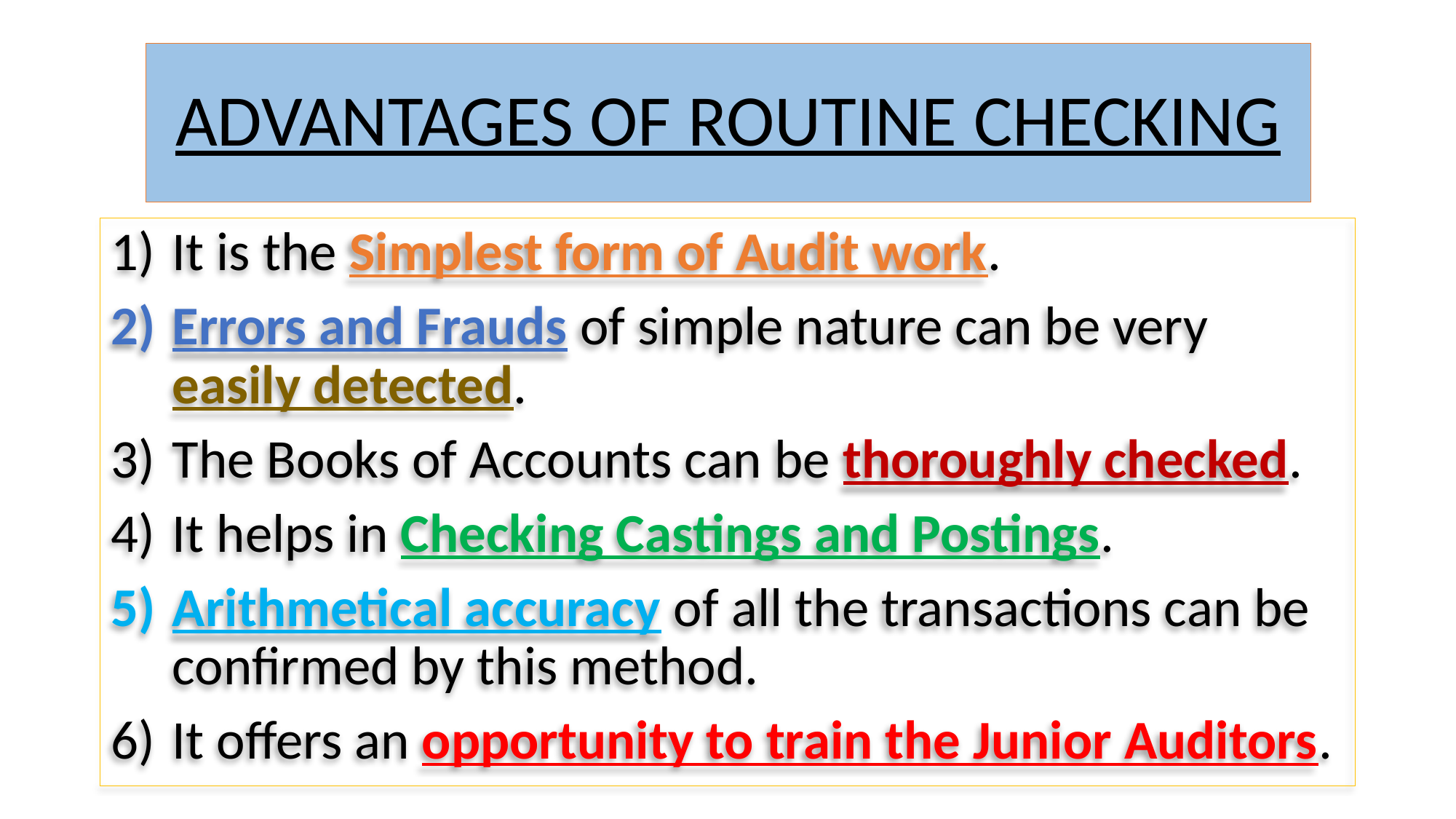

# ADVANTAGES OF ROUTINE CHECKING
It is the Simplest form of Audit work.
Errors and Frauds of simple nature can be very easily detected.
The Books of Accounts can be thoroughly checked.
It helps in Checking Castings and Postings.
Arithmetical accuracy of all the transactions can be confirmed by this method.
It offers an opportunity to train the Junior Auditors.